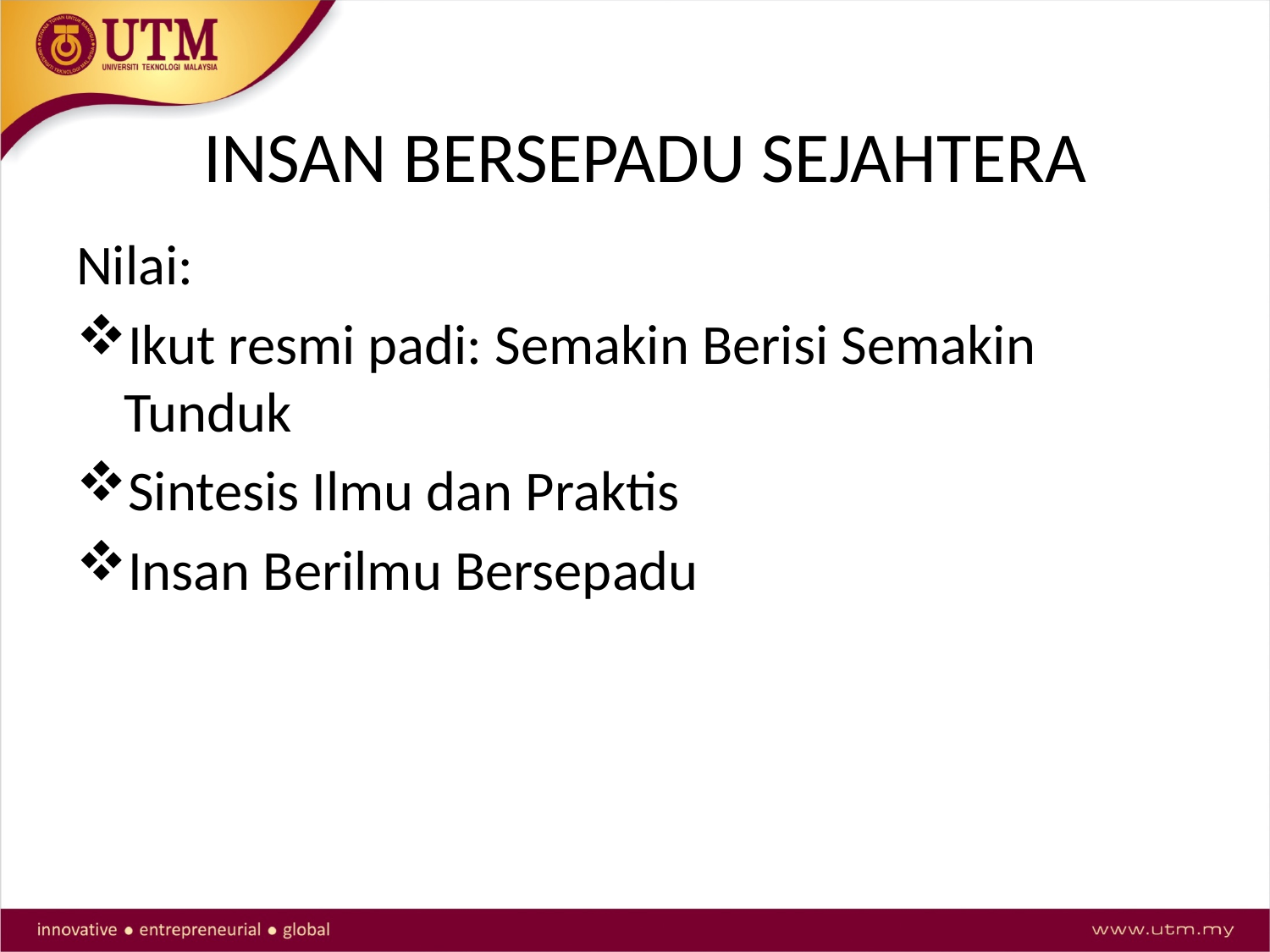

INSAN BERSEPADU SEJAHTERA
Nilai:
Ikut resmi padi: Semakin Berisi Semakin Tunduk
Sintesis Ilmu dan Praktis
Insan Berilmu Bersepadu